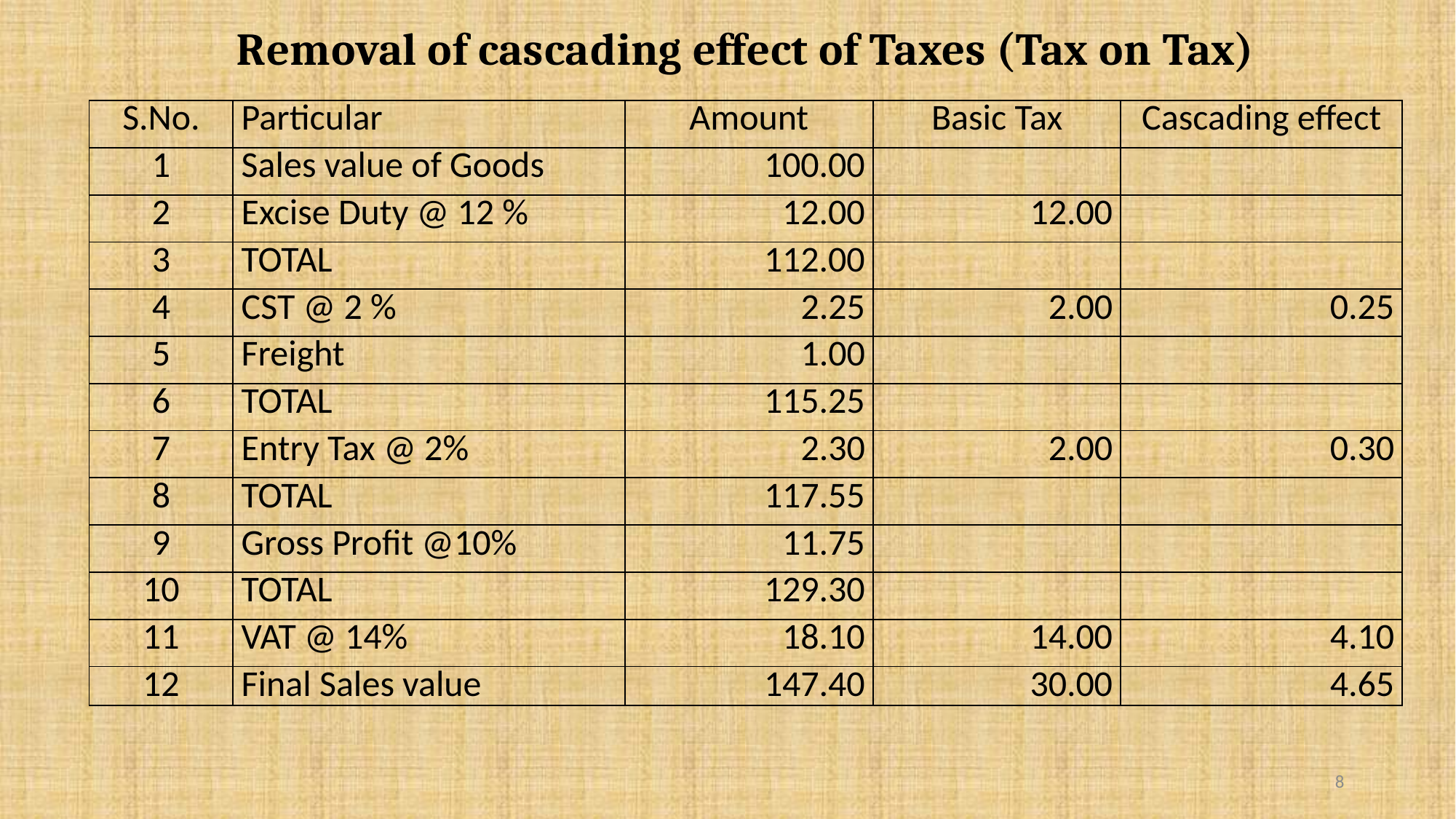

# Removal of cascading effect of Taxes (Tax on Tax)
| S.No. | Particular | Amount | Basic Tax | Cascading effect |
| --- | --- | --- | --- | --- |
| 1 | Sales value of Goods | 100.00 |  |  |
| 2 | Excise Duty @ 12 % | 12.00 | 12.00 |  |
| 3 | TOTAL | 112.00 |  |  |
| 4 | CST @ 2 % | 2.25 | 2.00 | 0.25 |
| 5 | Freight | 1.00 |  |  |
| 6 | TOTAL | 115.25 |  |  |
| 7 | Entry Tax @ 2% | 2.30 | 2.00 | 0.30 |
| 8 | TOTAL | 117.55 |  |  |
| 9 | Gross Profit @10% | 11.75 |  |  |
| 10 | TOTAL | 129.30 |  |  |
| 11 | VAT @ 14% | 18.10 | 14.00 | 4.10 |
| 12 | Final Sales value | 147.40 | 30.00 | 4.65 |
8